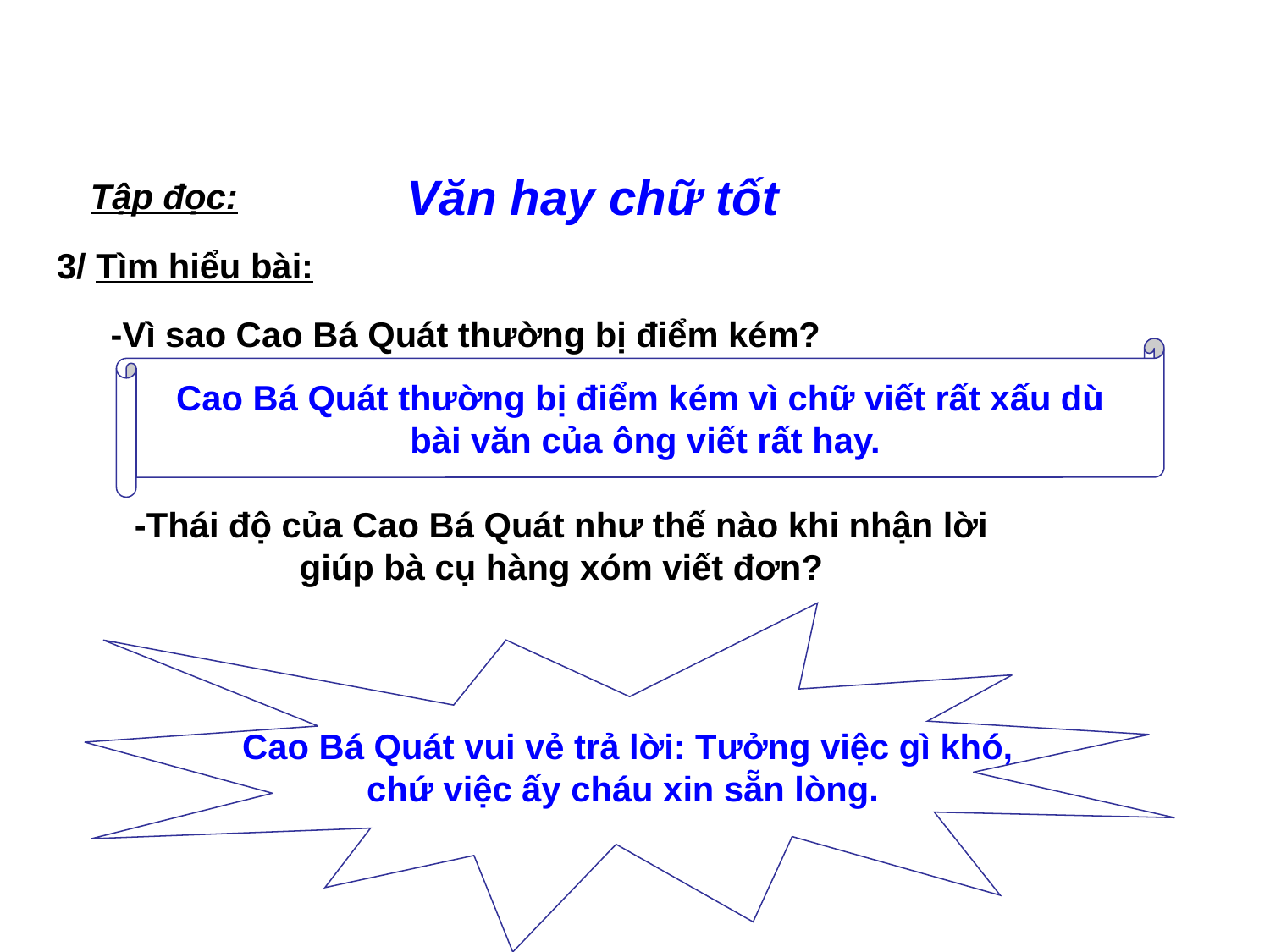

Tập đọc:
Văn hay chữ tốt
3/ Tìm hiểu bài:
-Vì sao Cao Bá Quát thường bị điểm kém?
Cao Bá Quát thường bị điểm kém vì chữ viết rất xấu dù
bài văn của ông viết rất hay.
-Thái độ của Cao Bá Quát như thế nào khi nhận lời
giúp bà cụ hàng xóm viết đơn?
 Cao Bá Quát vui vẻ trả lời: Tưởng việc gì khó,
chứ việc ấy cháu xin sẵn lòng.